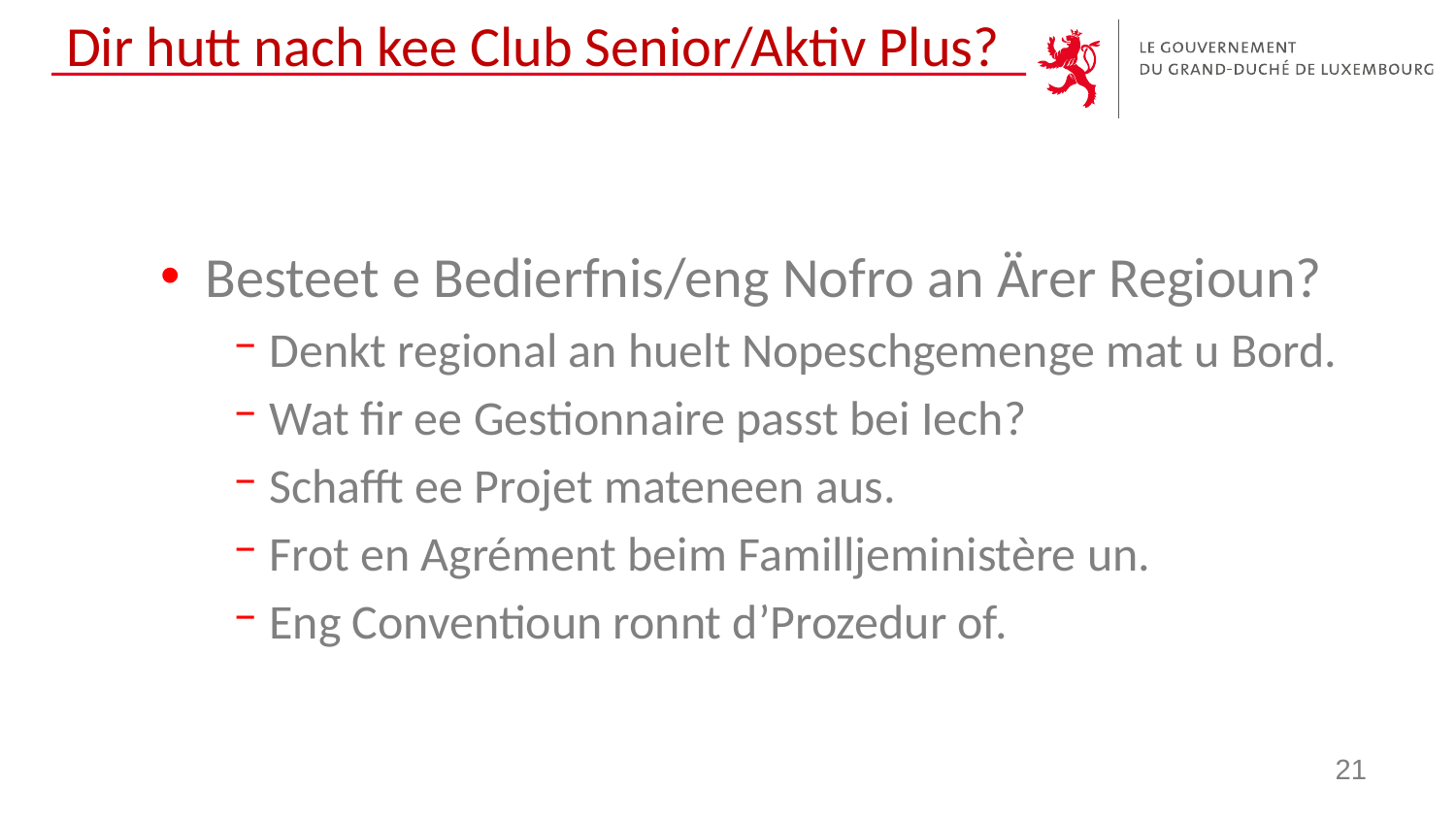

# Dir hutt nach kee Club Senior/Aktiv Plus?
Besteet e Bedierfnis/eng Nofro an Ärer Regioun?
Denkt regional an huelt Nopeschgemenge mat u Bord.
Wat fir ee Gestionnaire passt bei Iech?
Schafft ee Projet mateneen aus.
Frot en Agrément beim Familljeministère un.
Eng Conventioun ronnt d’Prozedur of.
21